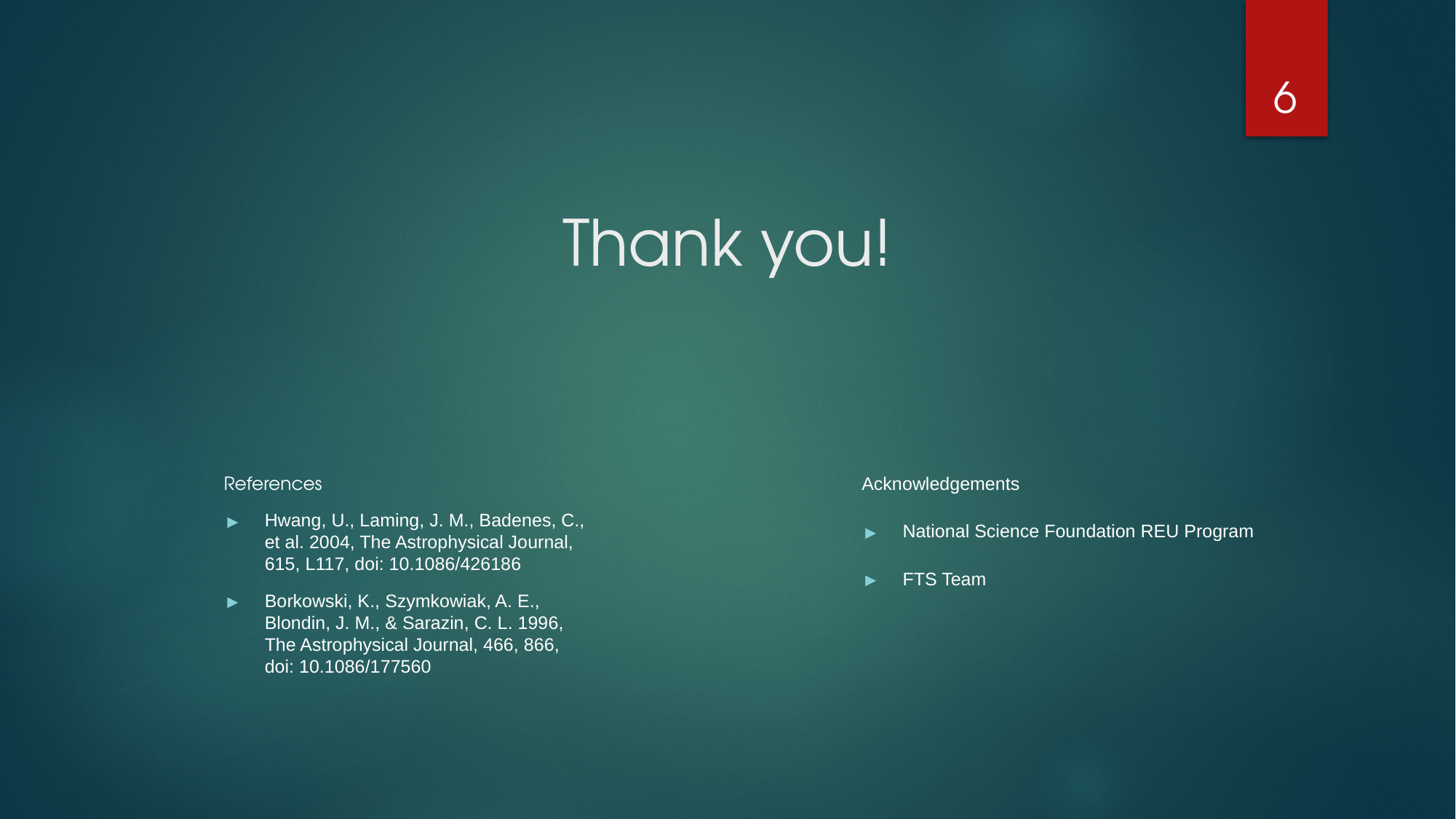

6
# Thank you!
References
Hwang, U., Laming, J. M., Badenes, C.,
et al. 2004, The Astrophysical Journal,
615, L117, doi: 10.1086/426186
Borkowski, K., Szymkowiak, A. E.,
Blondin, J. M., & Sarazin, C. L. 1996,
The Astrophysical Journal, 466, 866,
doi: 10.1086/177560

Acknowledgements
National Science Foundation REU Program
FTS Team